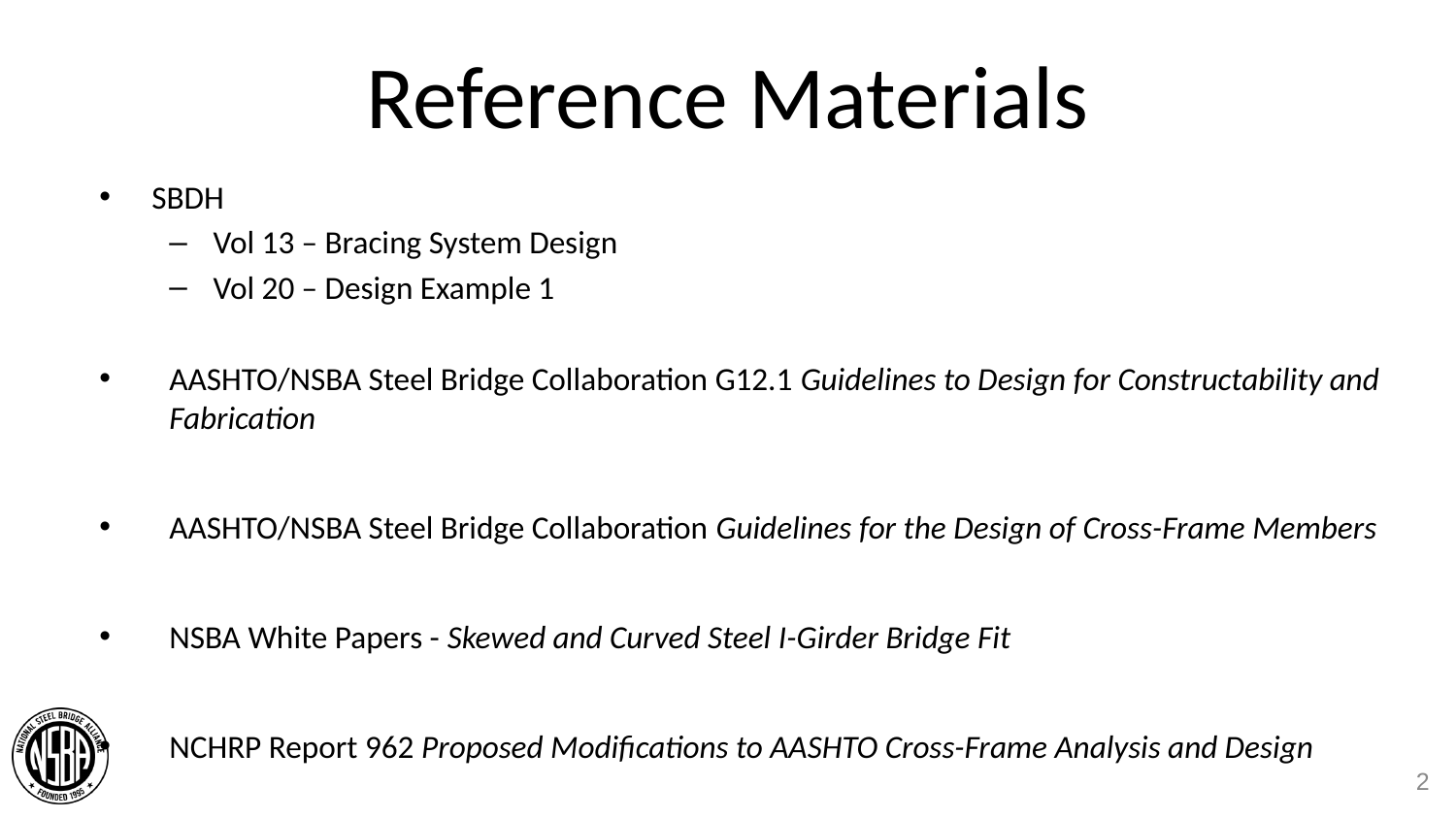

# Reference Materials
SBDH
Vol 13 – Bracing System Design
Vol 20 – Design Example 1

AASHTO/NSBA Steel Bridge Collaboration G12.1 Guidelines to Design for Constructability and Fabrication

AASHTO/NSBA Steel Bridge Collaboration Guidelines for the Design of Cross-Frame Members

NSBA White Papers - Skewed and Curved Steel I-Girder Bridge Fit

NCHRP Report 962 Proposed Modifications to AASHTO Cross-Frame Analysis and Design

2